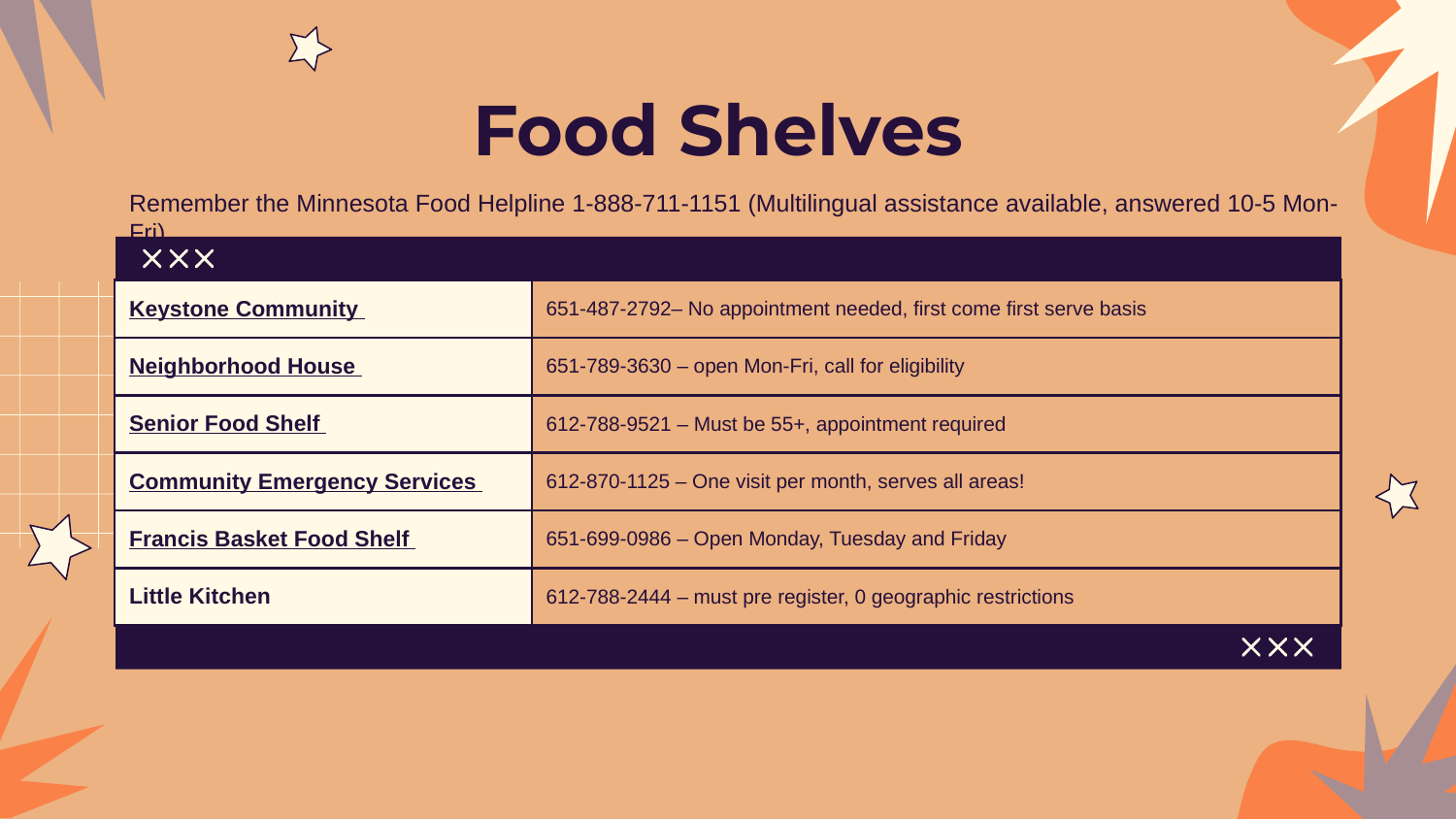

# Food Shelves
Remember the Minnesota Food Helpline 1-888-711-1151 (Multilingual assistance available, answered 10-5 Mon-Fri)

| Keystone Community | 651-487-2792– No appointment needed, first come first serve basis |
| --- | --- |
| Neighborhood House | 651-789-3630 – open Mon-Fri, call for eligibility |
| Senior Food Shelf | 612-788-9521 – Must be 55+, appointment required |
| Community Emergency Services | 612-870-1125 – One visit per month, serves all areas! |
| Francis Basket Food Shelf | 651-699-0986 – Open Monday, Tuesday and Friday |
| Little Kitchen | 612-788-2444 – must pre register, 0 geographic restrictions |